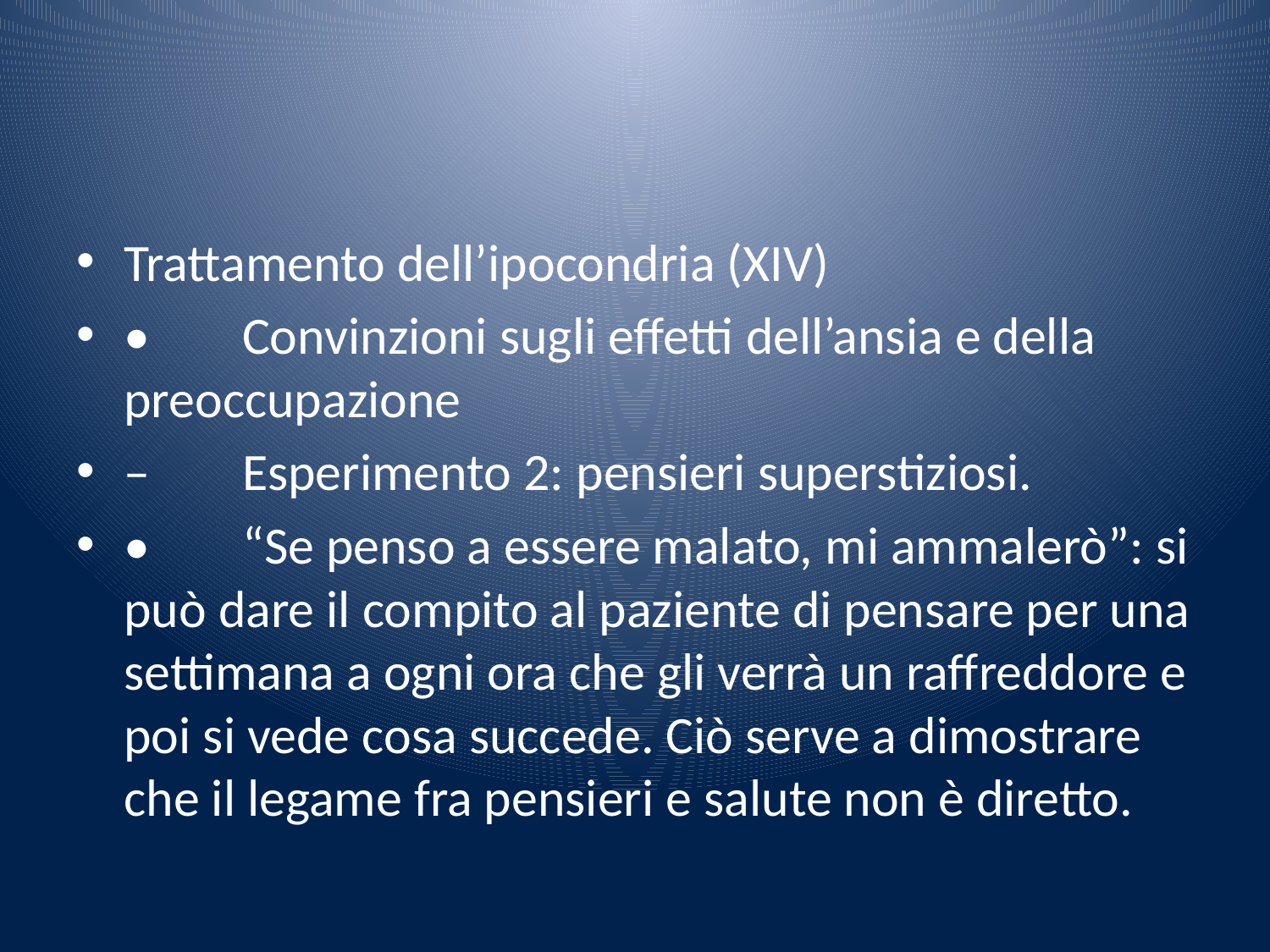

#
Trattamento dell’ipocondria (XIV)
•	Convinzioni sugli effetti dell’ansia e della preoccupazione
–	Esperimento 2: pensieri superstiziosi.
•	“Se penso a essere malato, mi ammalerò”: si può dare il compito al paziente di pensare per una settimana a ogni ora che gli verrà un raffreddore e poi si vede cosa succede. Ciò serve a dimostrare che il legame fra pensieri e salute non è diretto.